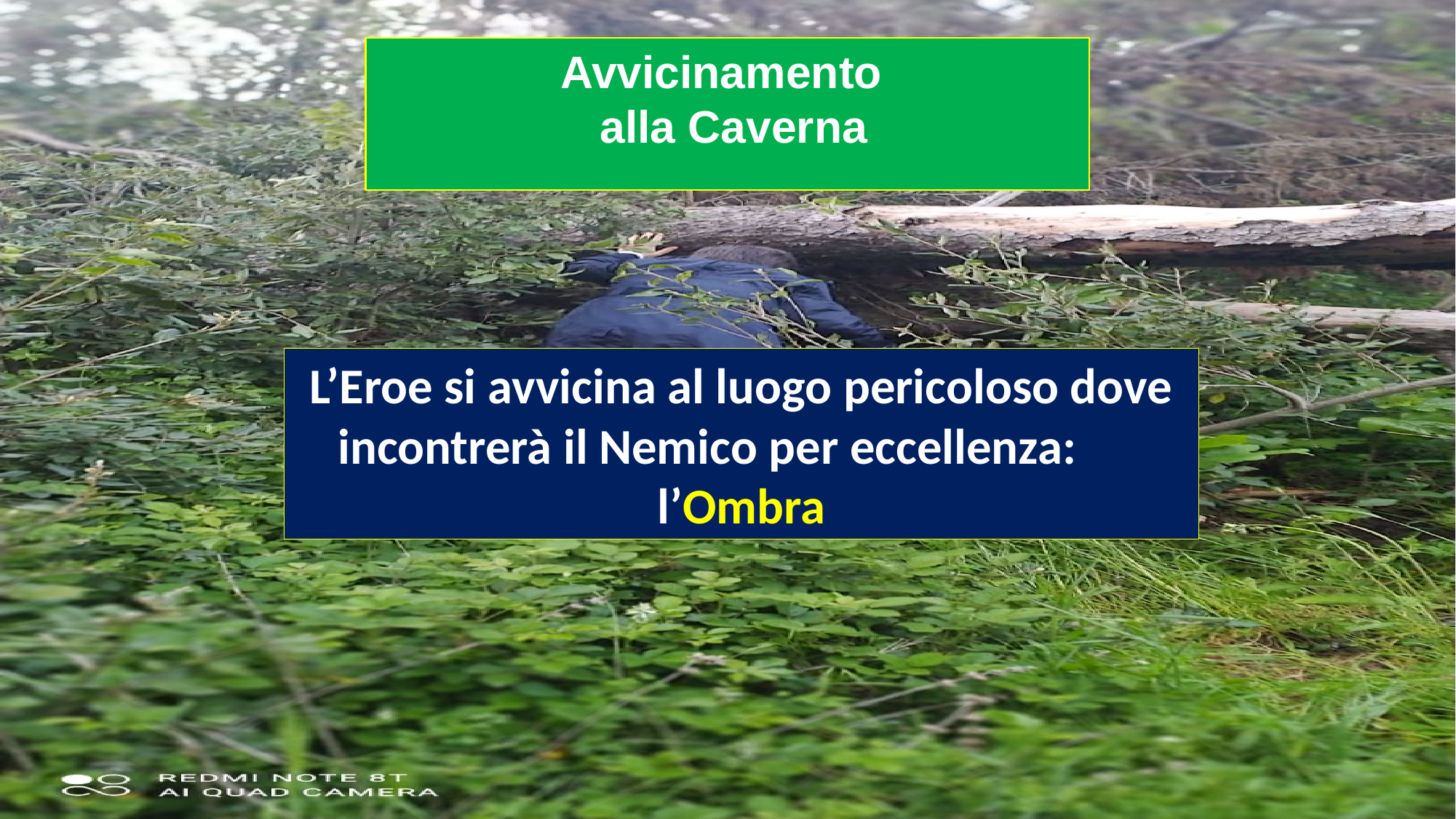

Avvicinamento
 alla Caverna

L’Eroe si avvicina al luogo pericoloso dove incontrerà il Nemico per eccellenza:       l’Ombra